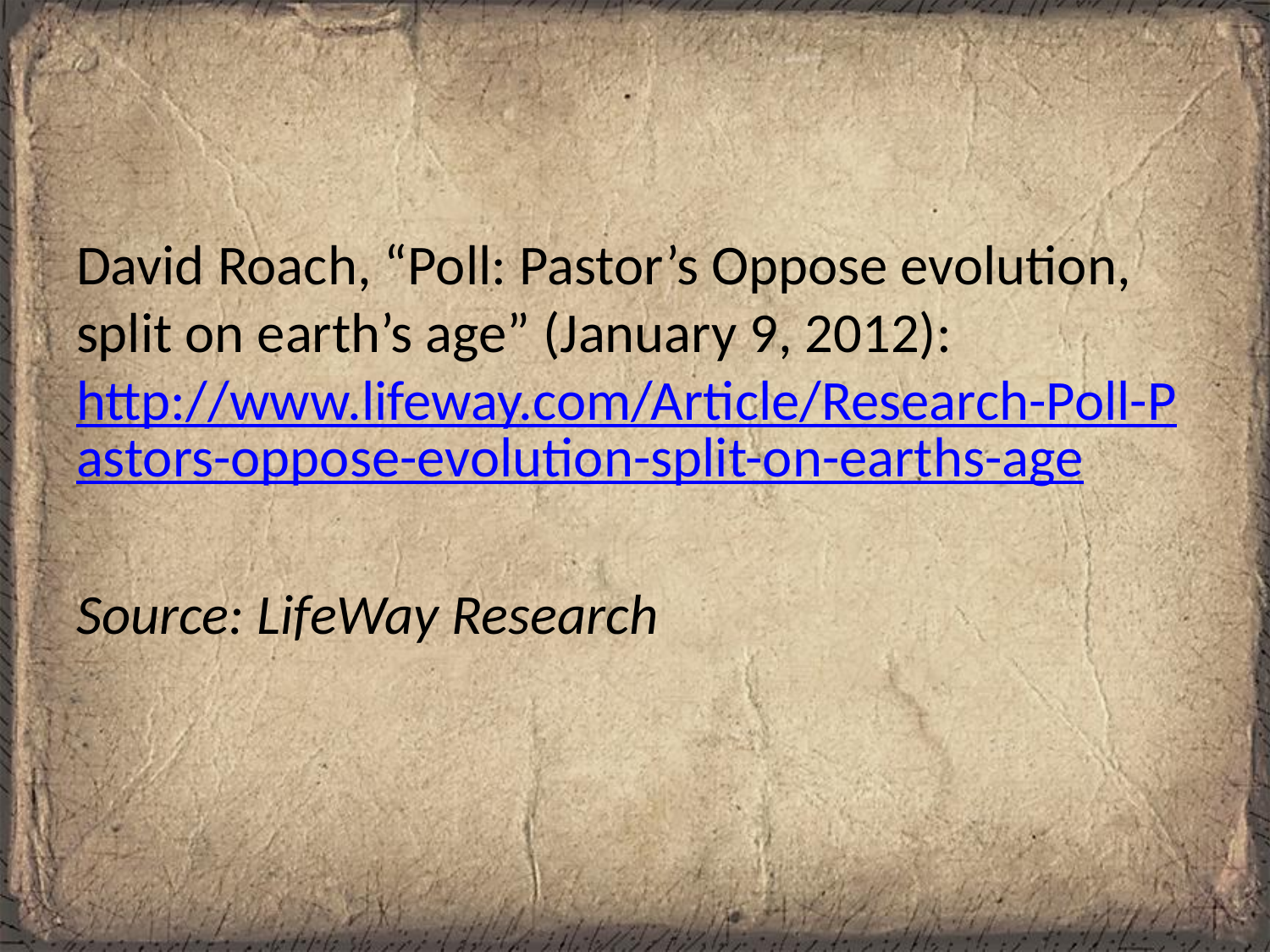

#
David Roach, “Poll: Pastor’s Oppose evolution, split on earth’s age” (January 9, 2012): http://www.lifeway.com/Article/Research-Poll-Pastors-oppose-evolution-split-on-earths-age

Source: LifeWay Research